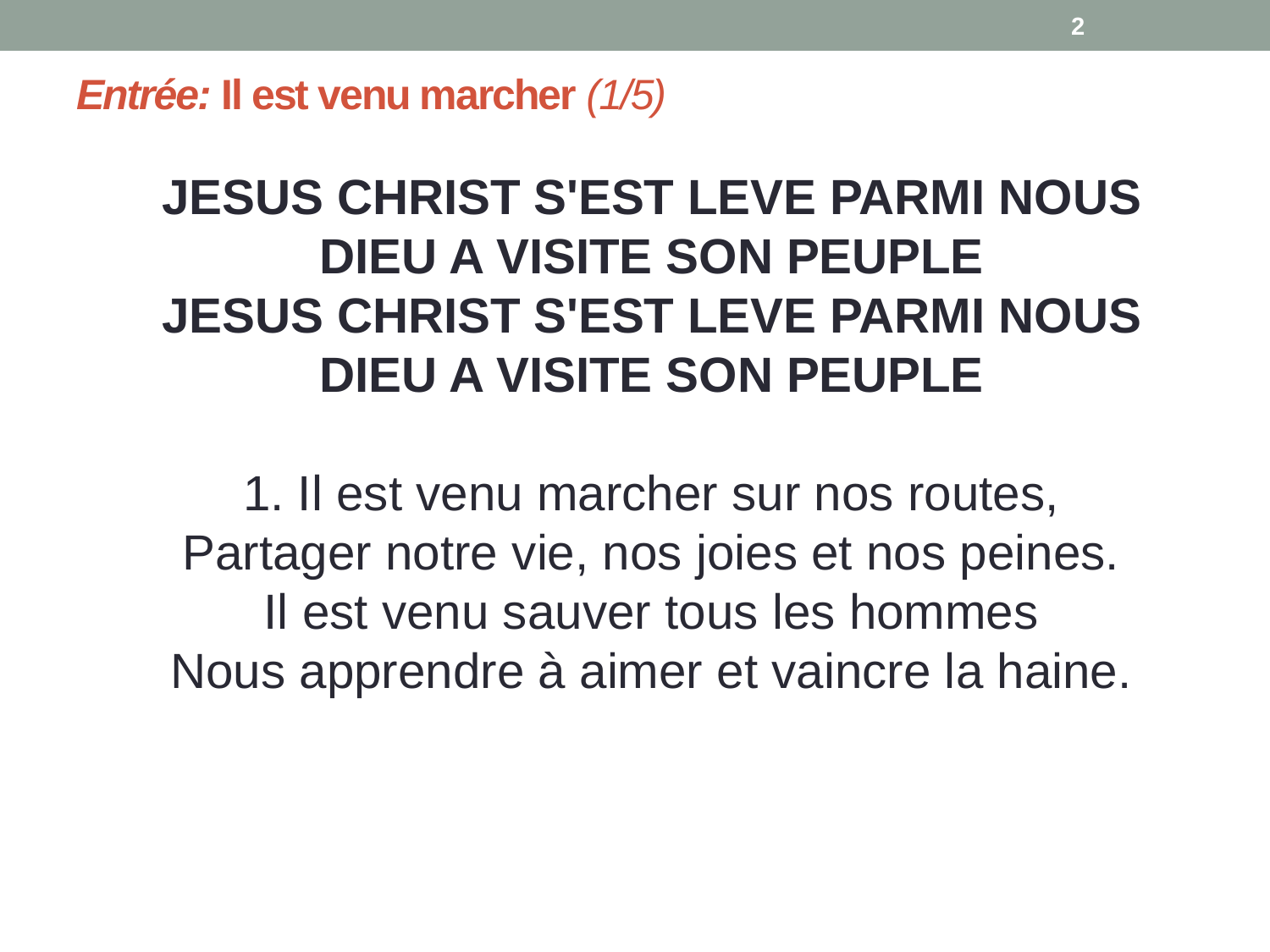

2
# Entrée: Il est venu marcher (1/5)
JESUS CHRIST S'EST LEVE PARMI NOUS
DIEU A VISITE SON PEUPLE
JESUS CHRIST S'EST LEVE PARMI NOUS
DIEU A VISITE SON PEUPLE

1. Il est venu marcher sur nos routes,
Partager notre vie, nos joies et nos peines.
Il est venu sauver tous les hommes
Nous apprendre à aimer et vaincre la haine.